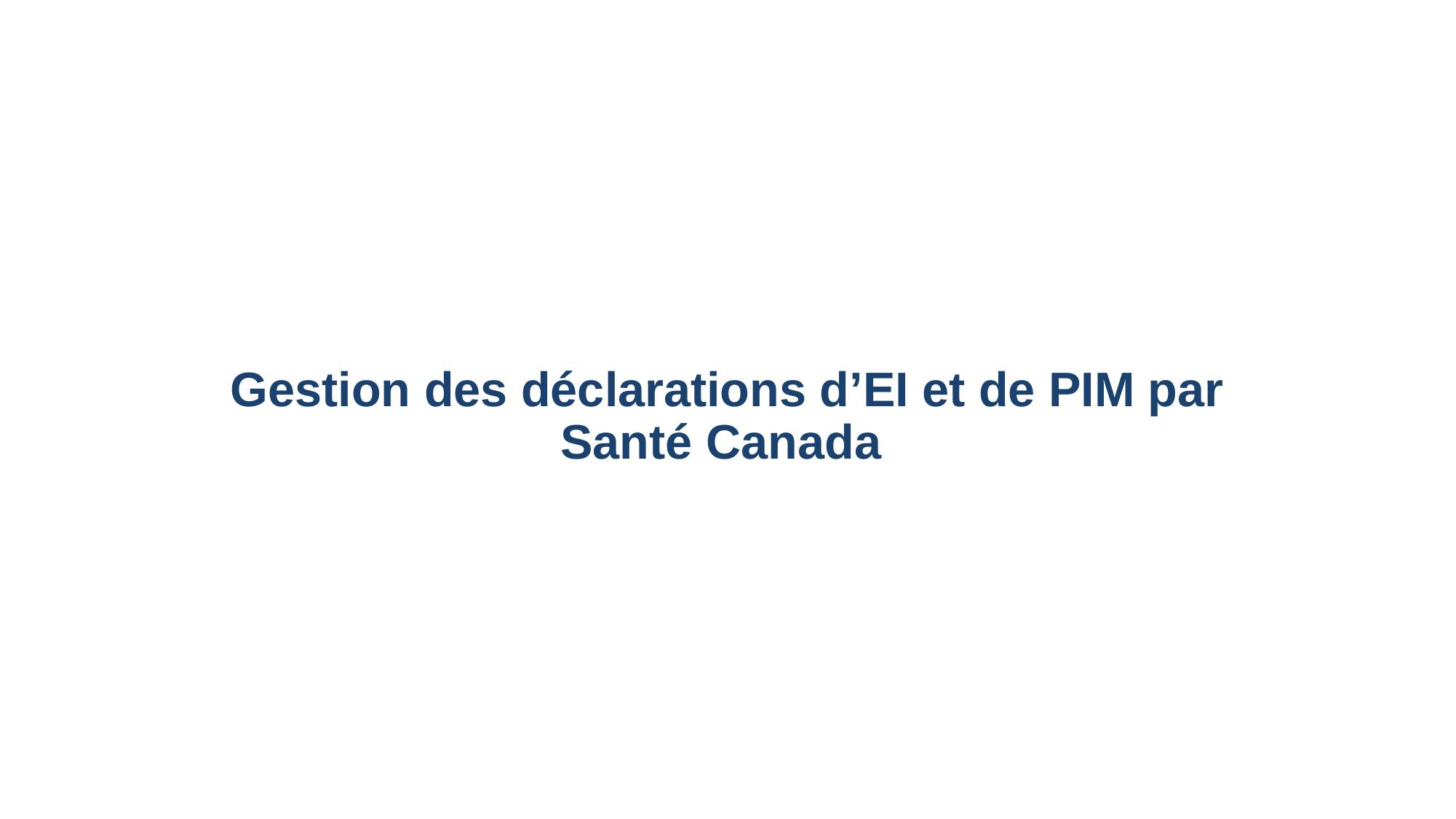

Gestion des déclarations d’EI et de PIM par Santé Canada

11